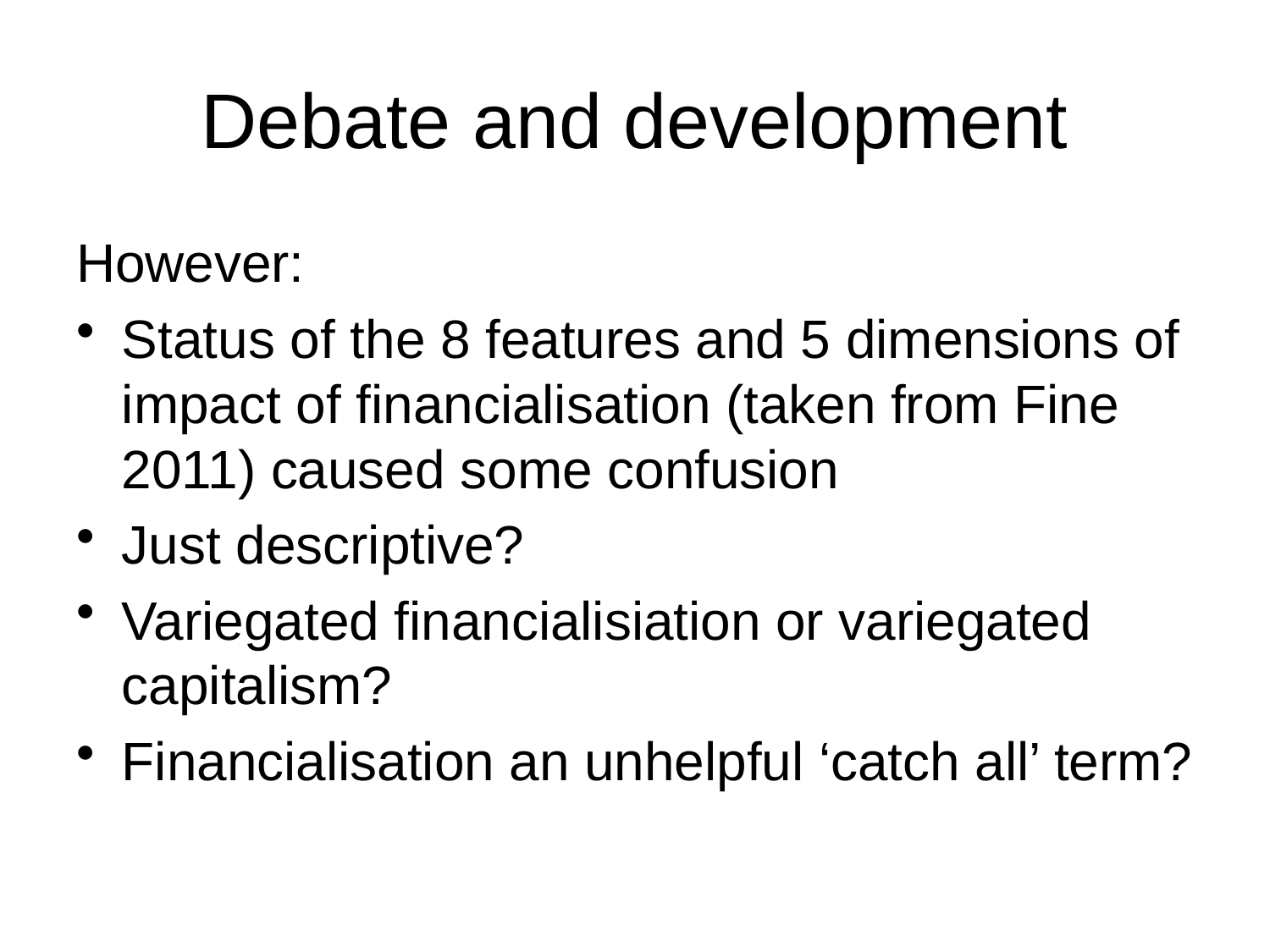

# Debate and development
However:
Status of the 8 features and 5 dimensions of impact of financialisation (taken from Fine 2011) caused some confusion
Just descriptive?
Variegated financialisiation or variegated capitalism?
Financialisation an unhelpful ‘catch all’ term?